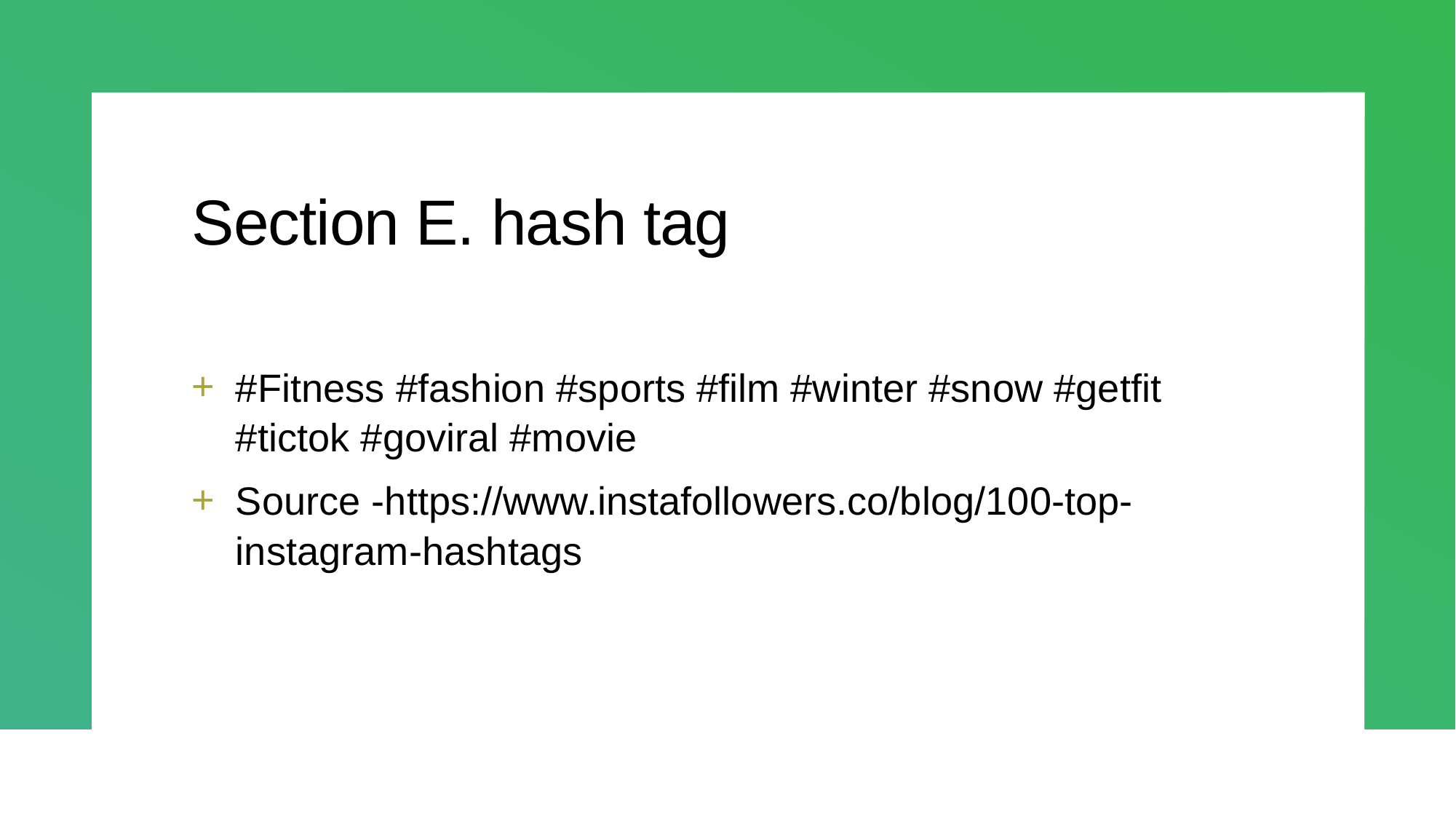

# Section E. hash tag
#Fitness #fashion #sports #film #winter #snow #getfit #tictok #goviral #movie
Source -https://www.instafollowers.co/blog/100-top-instagram-hashtags